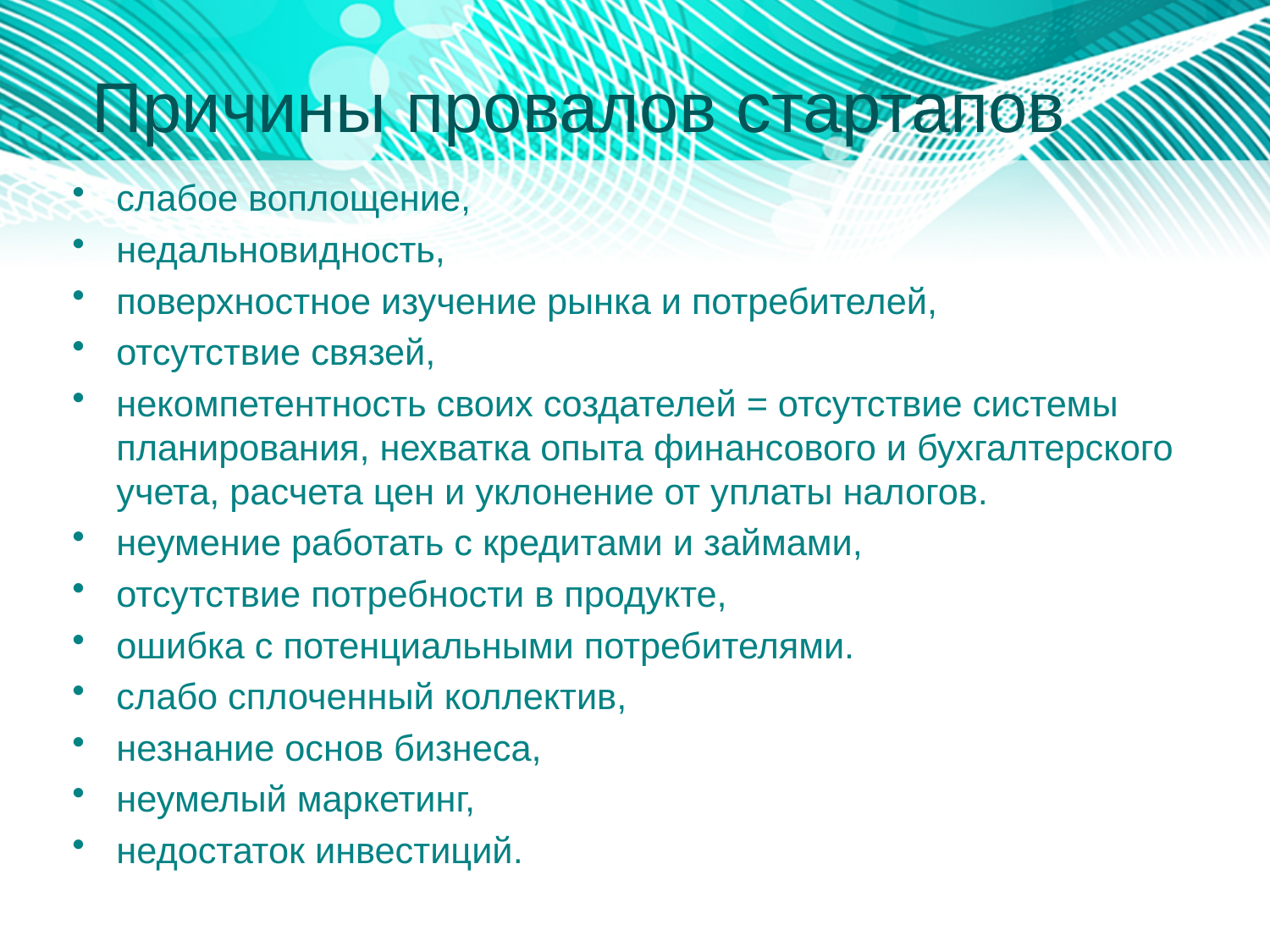

# Причины провалов стартапов
слабое воплощение,
недальновидность,
поверхностное изучение рынка и потребителей,
отсутствие связей,
некомпетентность своих создателей = отсутствие системы планирования, нехватка опыта финансового и бухгалтерского учета, расчета цен и уклонение от уплаты налогов.
неумение работать с кредитами и займами,
отсутствие потребности в продукте,
ошибка с потенциальными потребителями.
слабо сплоченный коллектив,
незнание основ бизнеса,
неумелый маркетинг,
недостаток инвестиций.